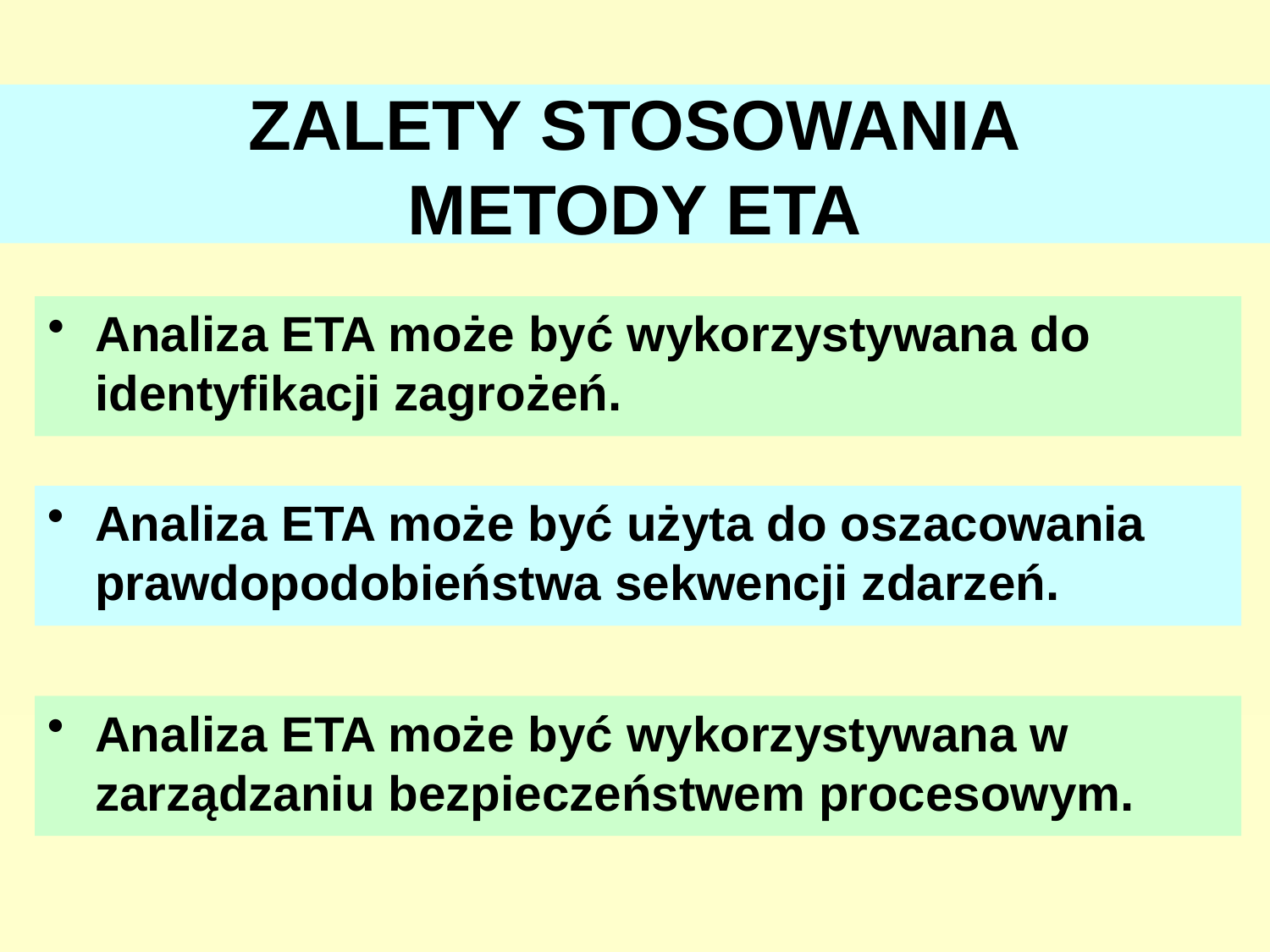

# ZALETY STOSOWANIA METODY ETA
Analiza ETA może być wykorzystywana do identyfikacji zagrożeń.
Analiza ETA może być użyta do oszacowania prawdopodobieństwa sekwencji zdarzeń.
Analiza ETA może być wykorzystywana w zarządzaniu bezpieczeństwem procesowym.